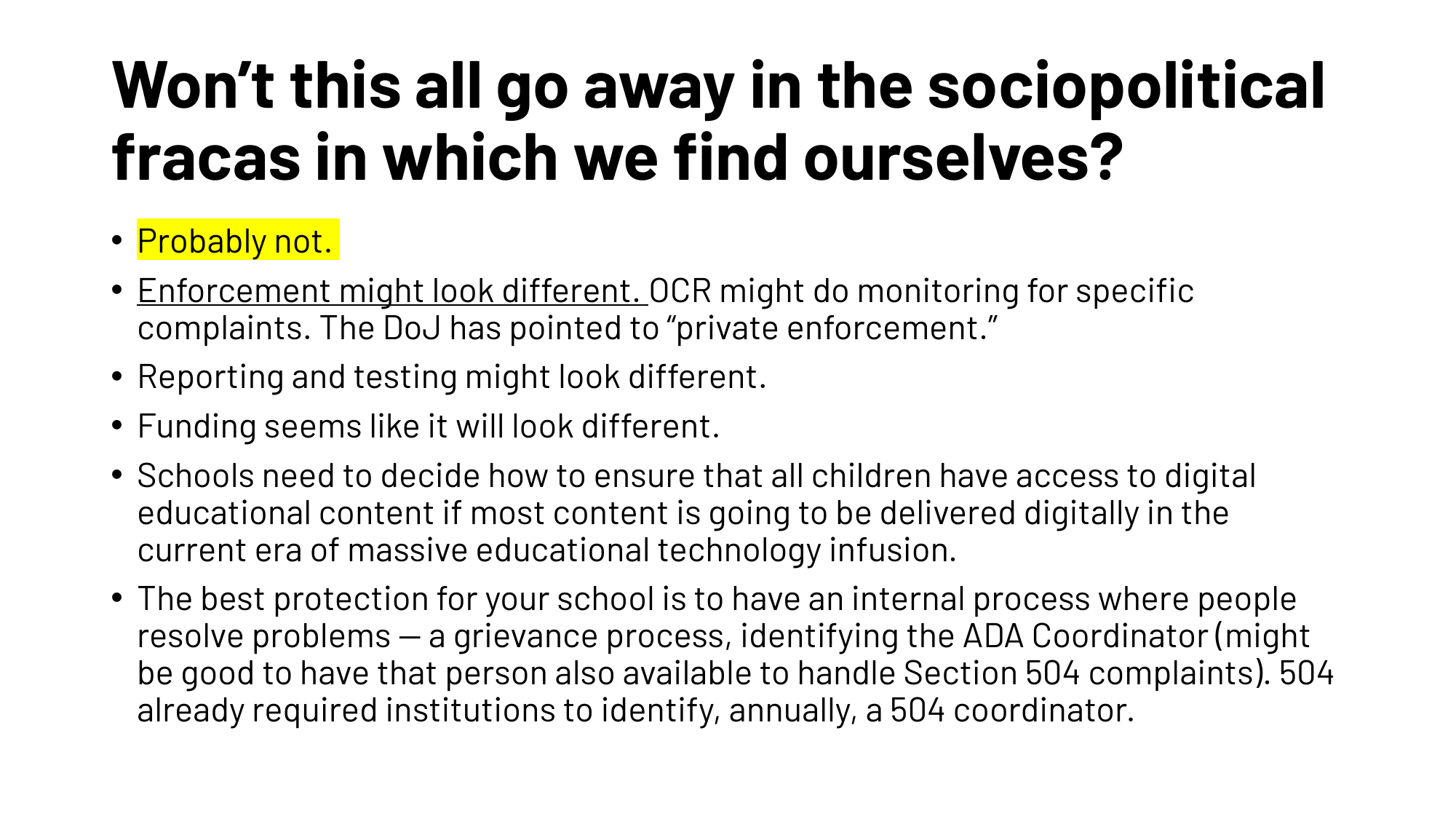

# Won’t this all go away in the sociopolitical fracas in which we find ourselves?
Probably not.
Enforcement might look different. OCR might do monitoring for specific complaints. The DoJ has pointed to “private enforcement.”
Reporting and testing might look different.
Funding seems like it will look different.
Schools need to decide how to ensure that all children have access to digital educational content if most content is going to be delivered digitally in the current era of massive educational technology infusion.
The best protection for your school is to have an internal process where people resolve problems — a grievance process, identifying the ADA Coordinator (might be good to have that person also available to handle Section 504 complaints). 504 already required institutions to identify, annually, a 504 coordinator.